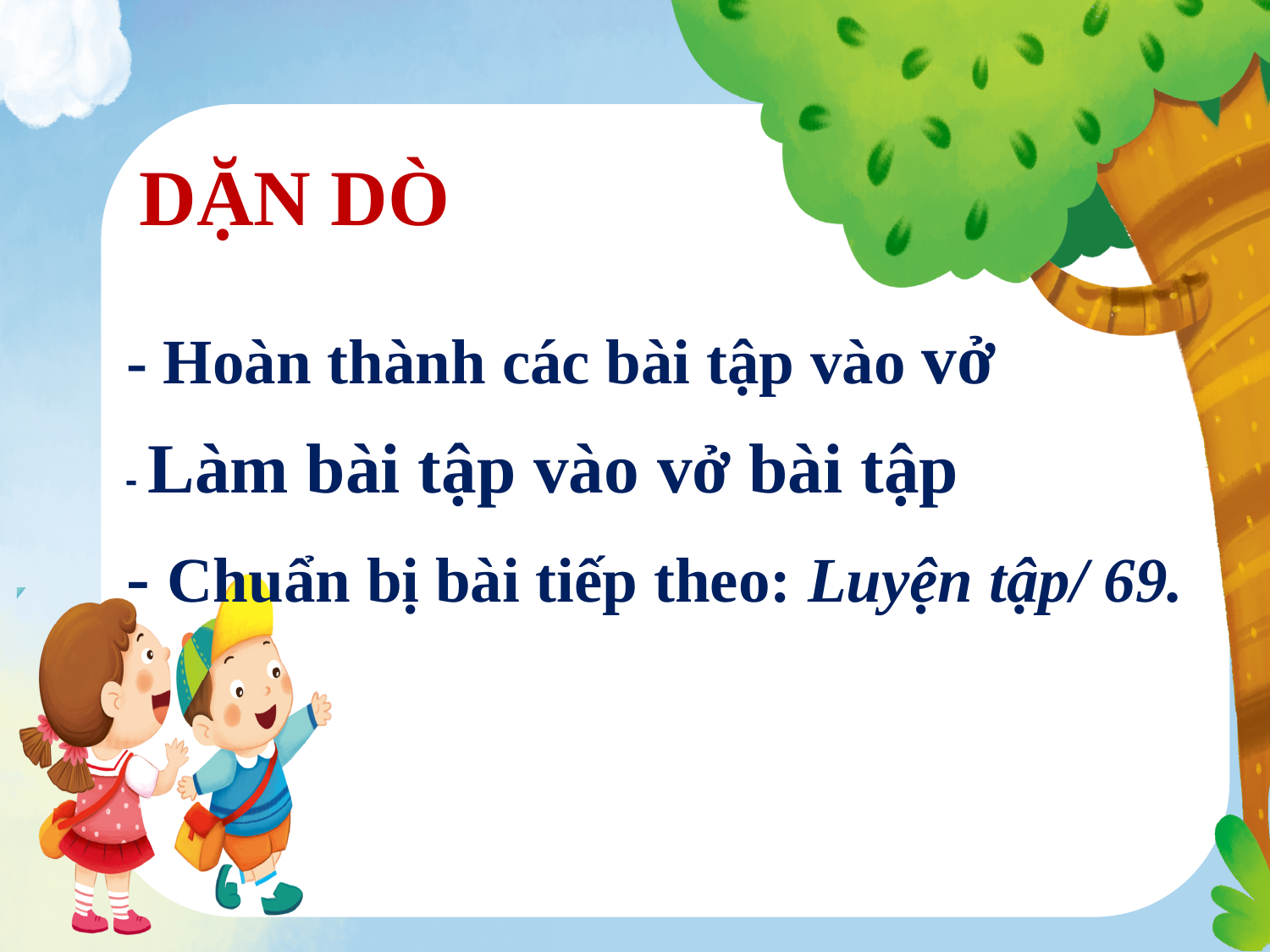

DẶN DÒ
- Hoàn thành các bài tập vào vở
- Làm bài tập vào vở bài tập
- Chuẩn bị bài tiếp theo: Luyện tập/ 69.